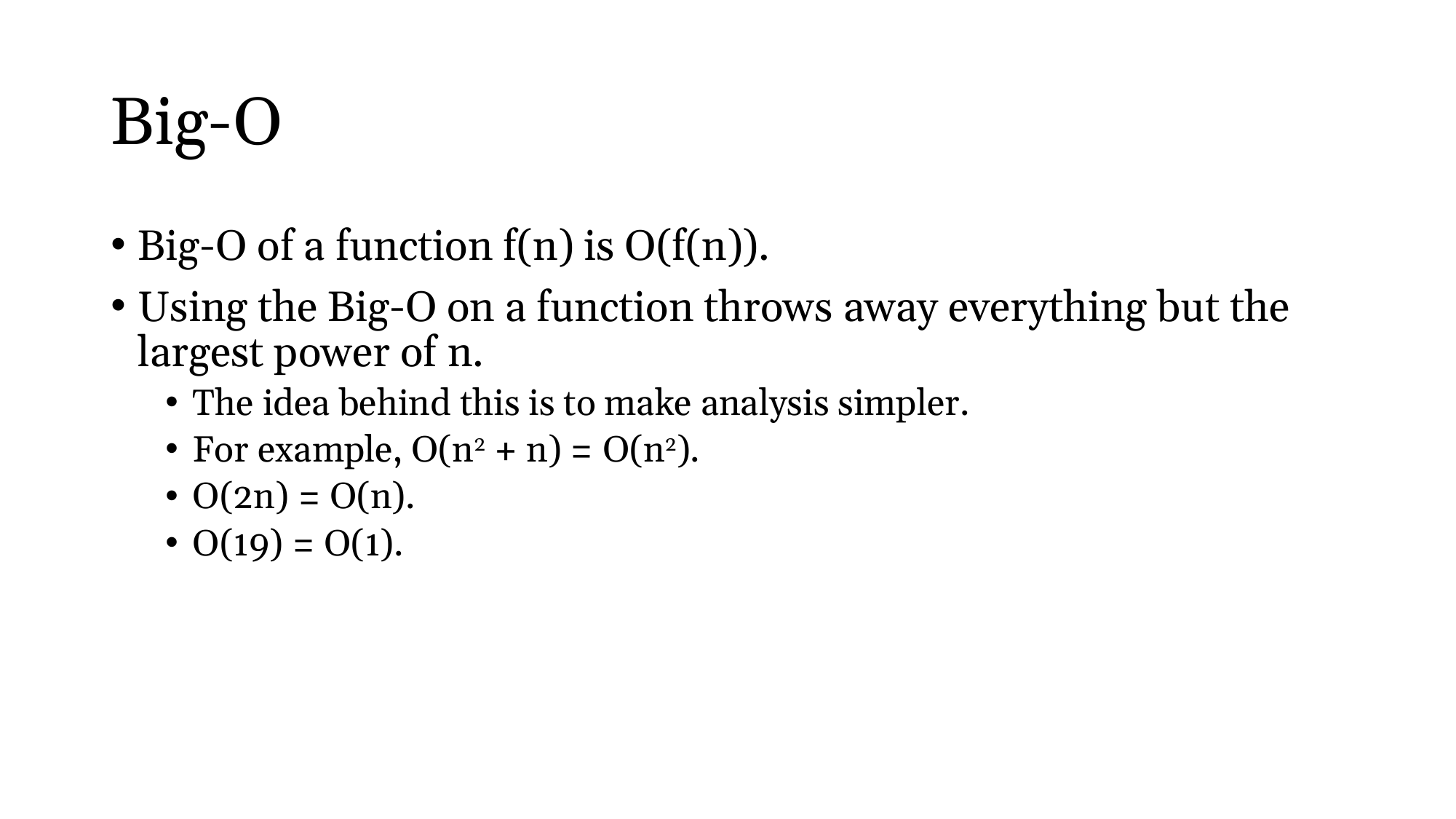

# Big-O
Big-O of a function f(n) is O(f(n)).
Using the Big-O on a function throws away everything but the largest power of n.
The idea behind this is to make analysis simpler.
For example, O(n2 + n) = O(n2).
O(2n) = O(n).
O(19) = O(1).